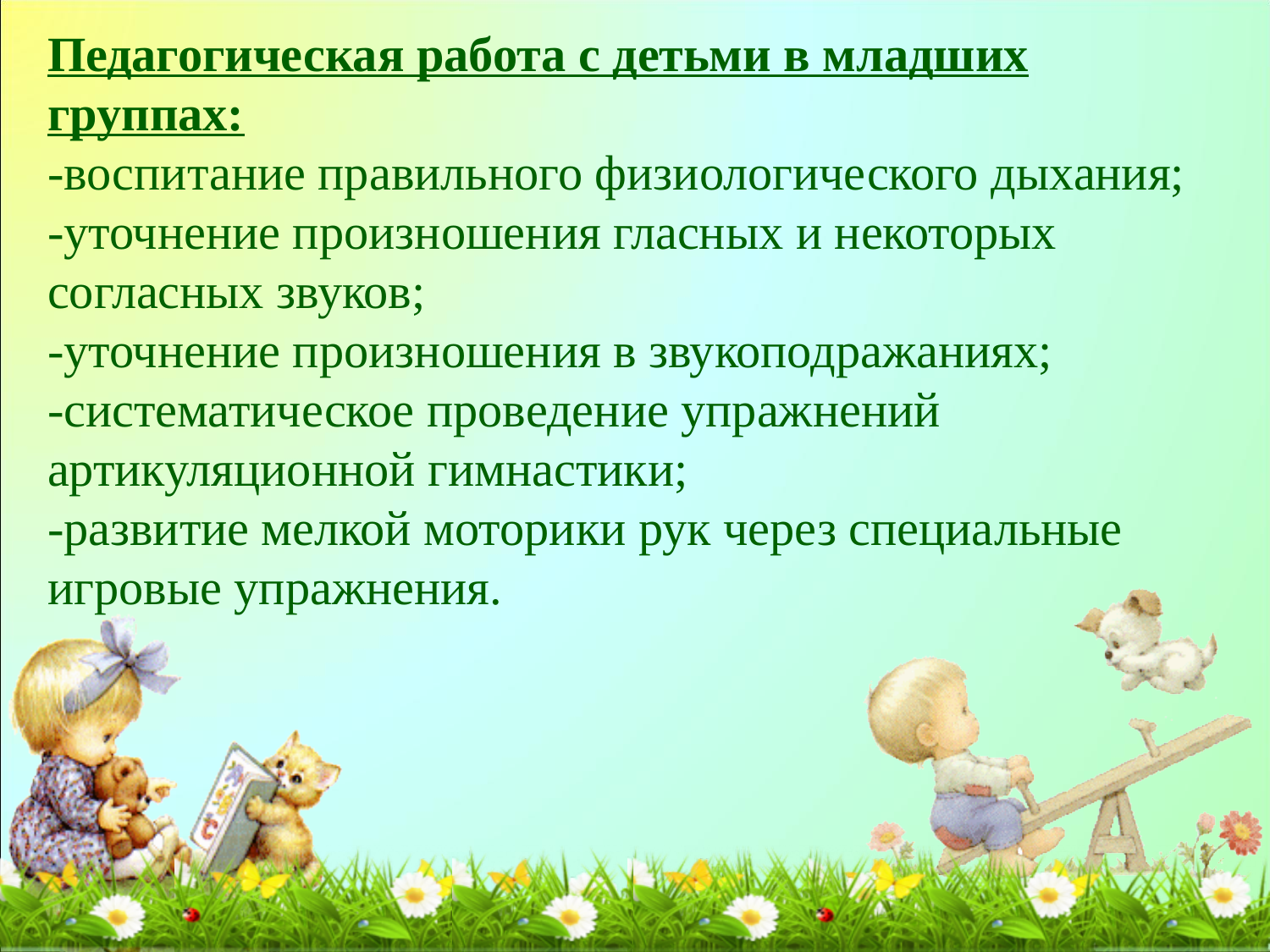

Педагогическая работа с детьми в младших группах:
-воспитание правильного физиологического дыхания;
-уточнение произношения гласных и некоторых согласных звуков;
-уточнение произношения в звукоподражаниях;
-систематическое проведение упражнений артикуляционной гимнастики;
-развитие мелкой моторики рук через специальные игровые упражнения.